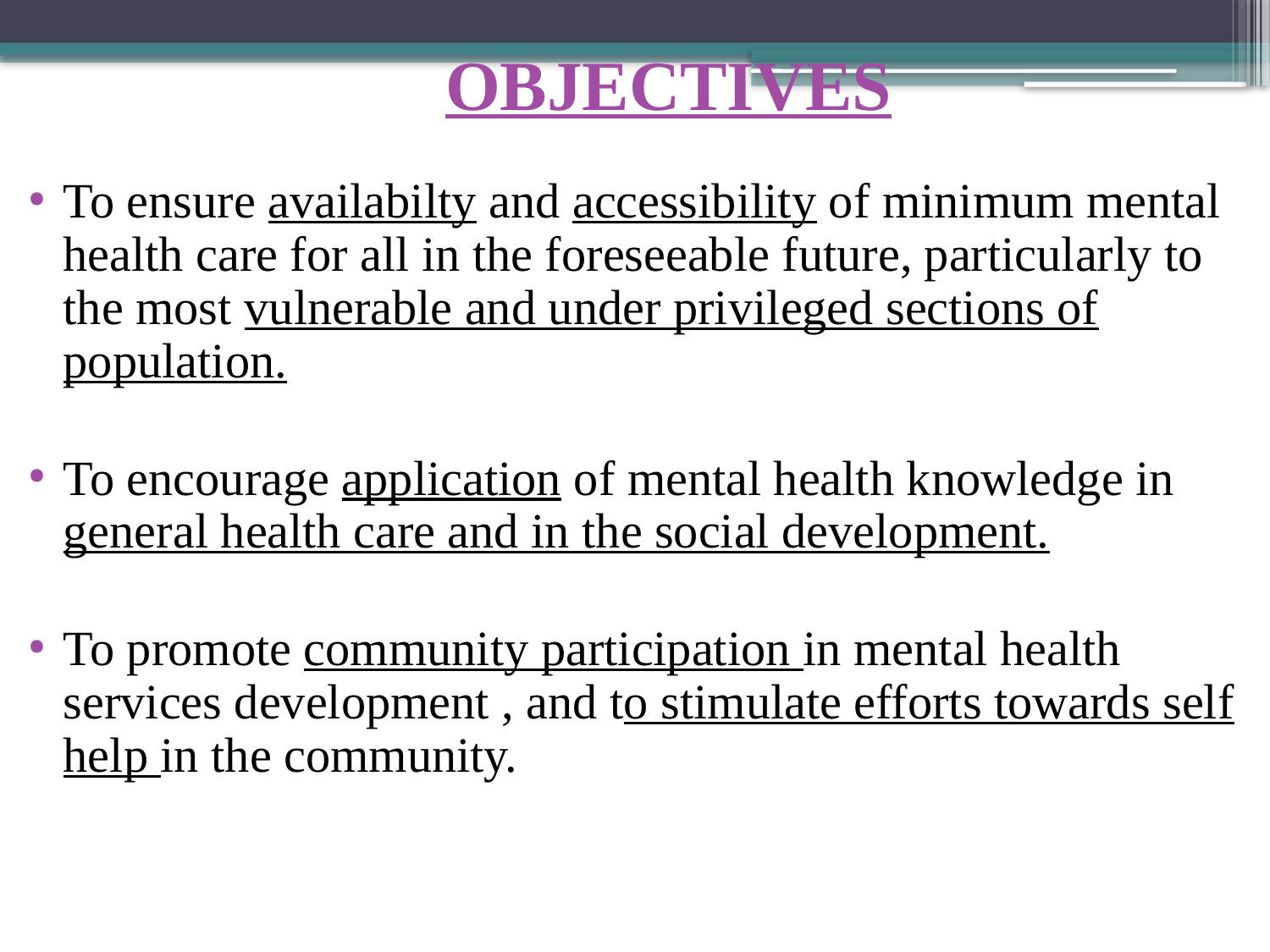

# OBJECTIVES
To ensure availabilty and accessibility of minimum mental health care for all in the foreseeable future, particularly to the most vulnerable and under privileged sections of population.

To encourage application of mental health knowledge in general health care and in the social development.

To promote community participation in mental health services development , and to stimulate efforts towards self help in the community.